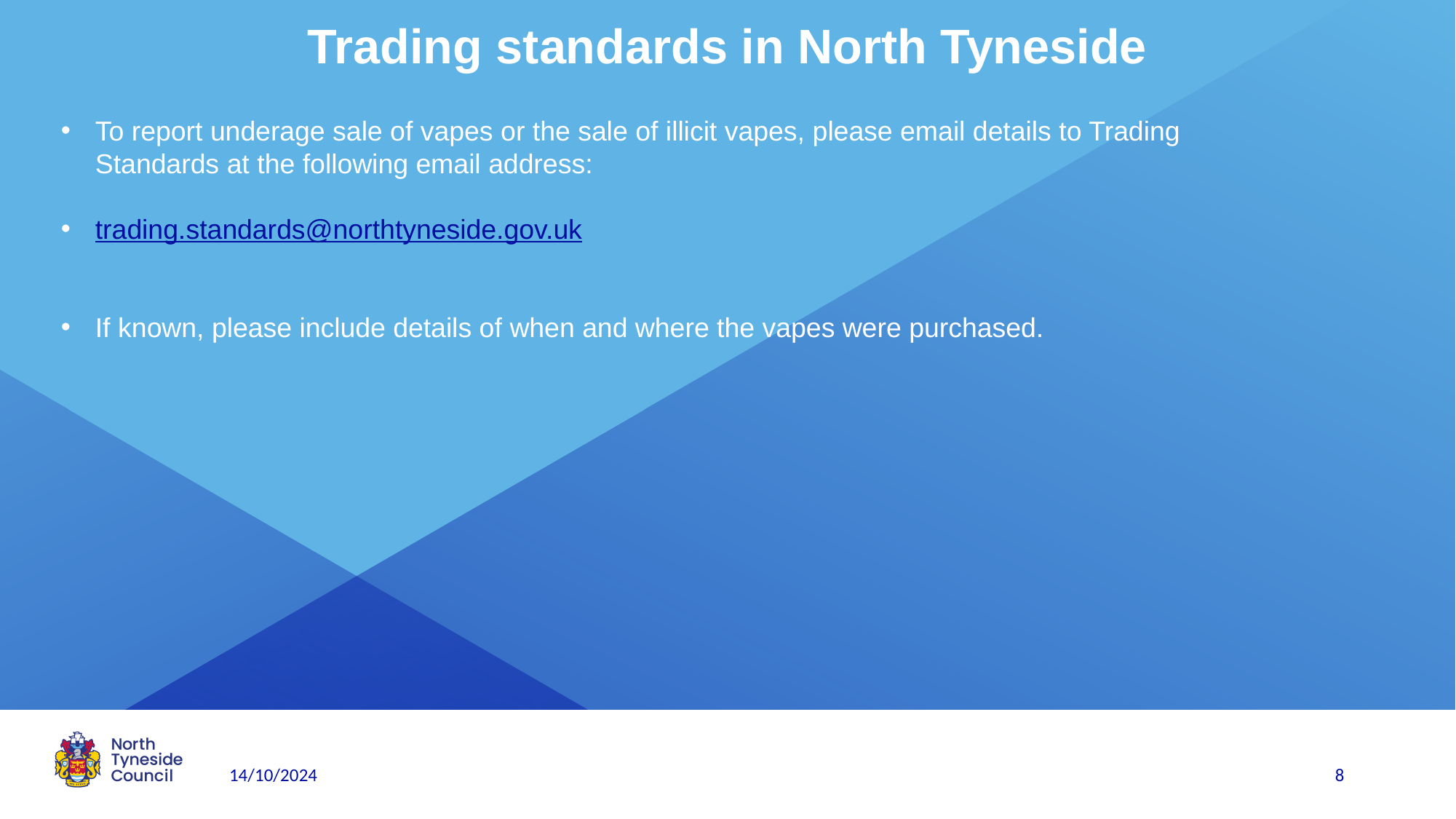

# Trading standards in North Tyneside
To report underage sale of vapes or the sale of illicit vapes, please email details to Trading Standards at the following email address:

trading.standards@northtyneside.gov.uk

If known, please include details of when and where the vapes were purchased.
14/10/2024
8